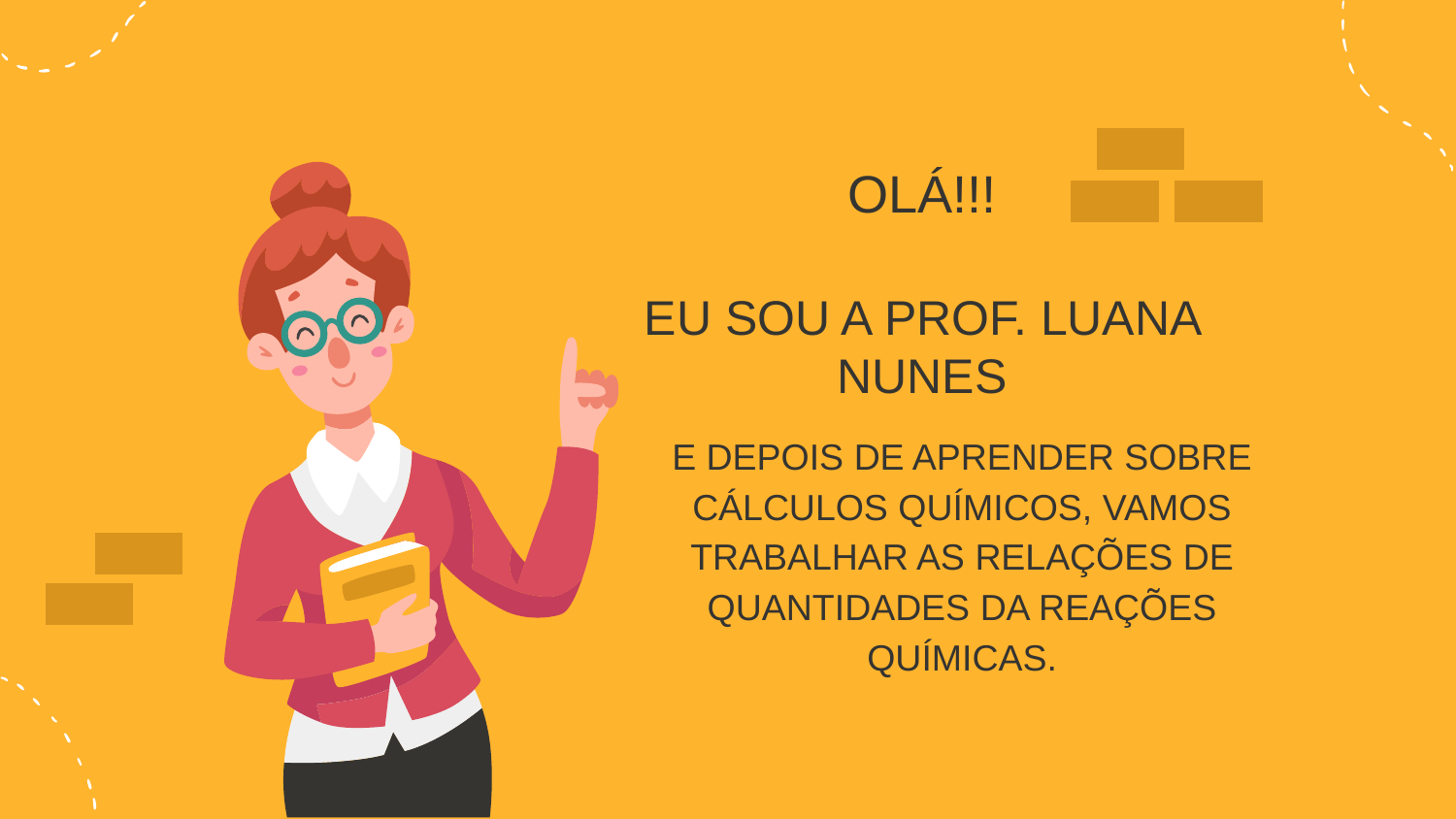

OLÁ!!!
EU SOU A PROF. LUANA NUNES

E DEPOIS DE APRENDER SOBRE CÁLCULOS QUÍMICOS, VAMOS TRABALHAR AS RELAÇÕES DE QUANTIDADES DA REAÇÕES QUÍMICAS.